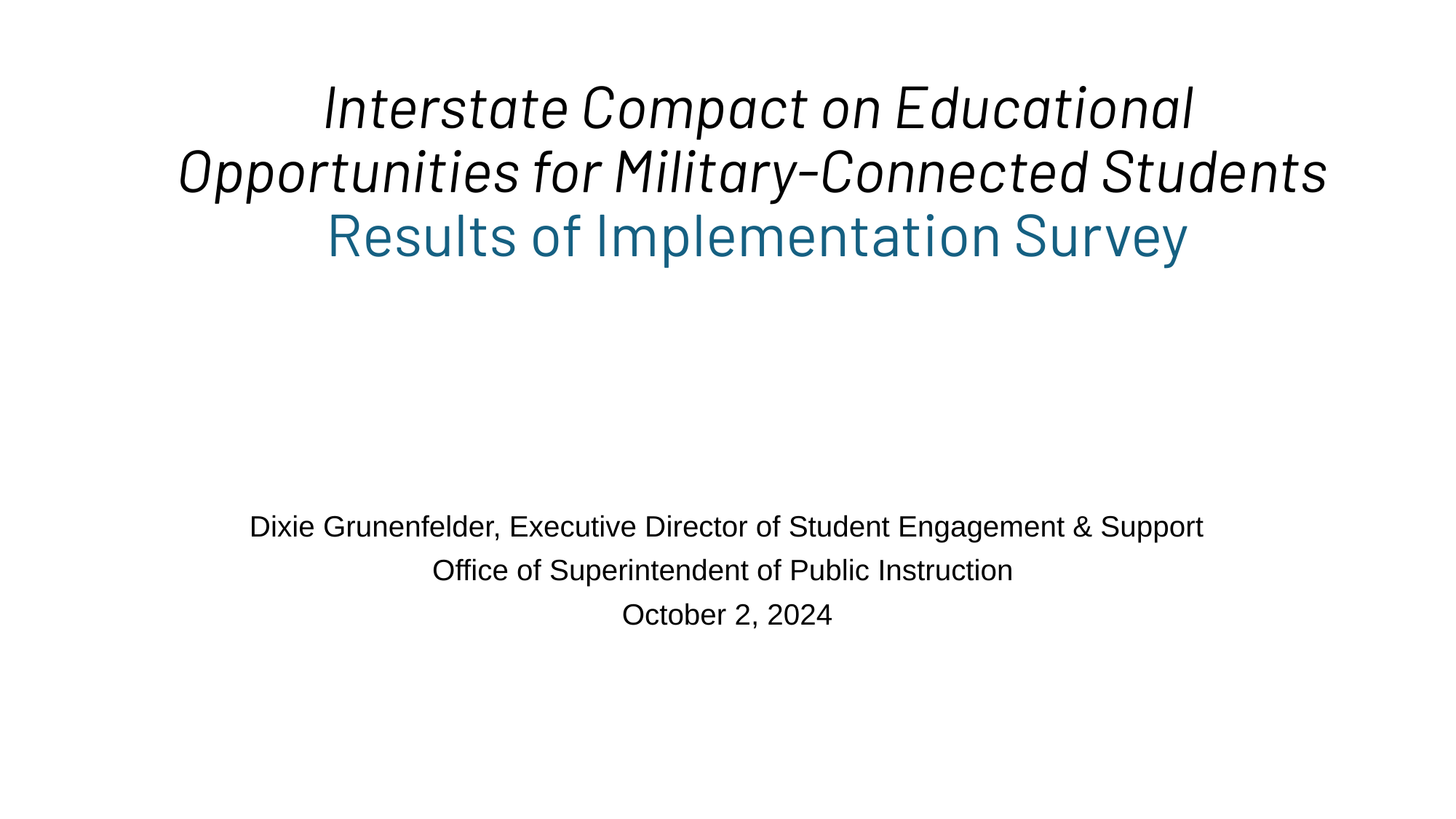

# Interstate Compact on Educational Opportunities for Military-Connected Students Results of Implementation Survey

Dixie Grunenfelder, Executive Director of Student Engagement & Support
Office of Superintendent of Public Instruction
October 2, 2024